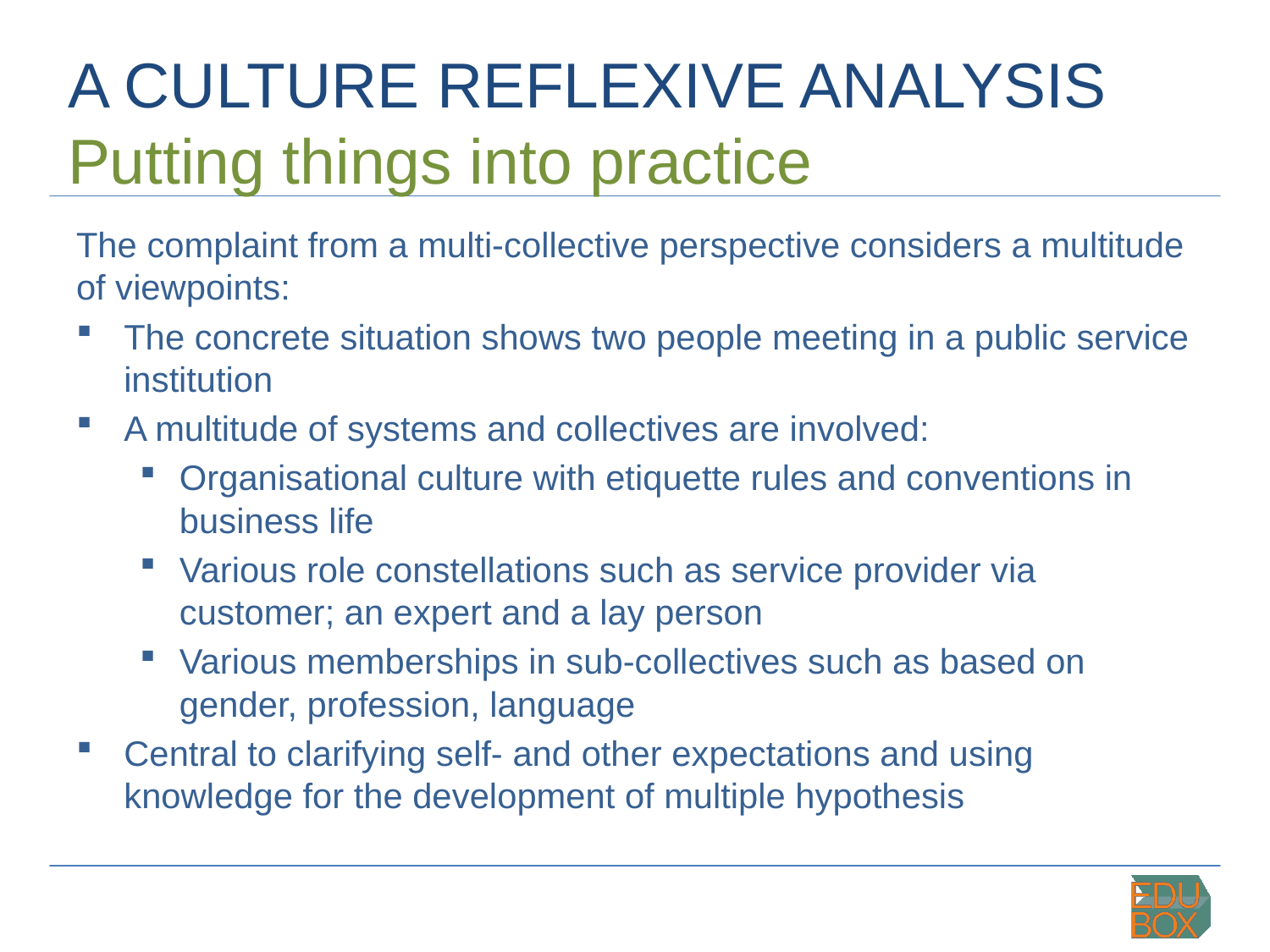

# A CULTURE REFLEXIVE ANALYSIS
Putting things into practice
The complaint from a multi-collective perspective considers a multitude of viewpoints:
The concrete situation shows two people meeting in a public service institution
A multitude of systems and collectives are involved:
Organisational culture with etiquette rules and conventions in business life
Various role constellations such as service provider via customer; an expert and a lay person
Various memberships in sub-collectives such as based on gender, profession, language
Central to clarifying self- and other expectations and using knowledge for the development of multiple hypothesis